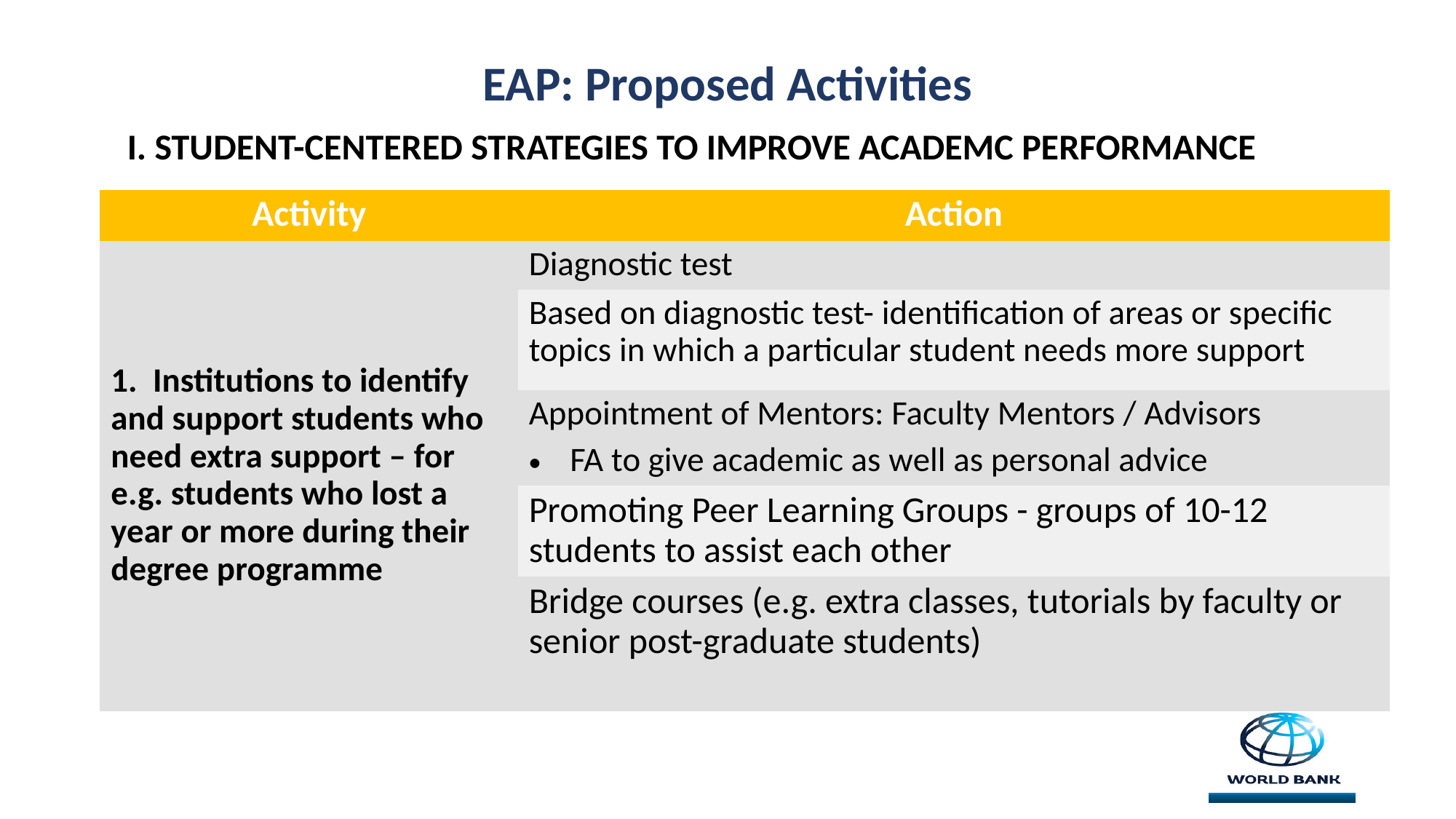

# EAP: Proposed Activities
| I. STUDENT-CENTERED STRATEGIES TO IMPROVE ACADEMC PERFORMANCE |
| --- |
| Activity | Action |
| --- | --- |
| 1. Institutions to identify and support students who need extra support – for e.g. students who lost a year or more during their degree programme | Diagnostic test |
|  | Based on diagnostic test- identification of areas or specific topics in which a particular student needs more support |
|  | Appointment of Mentors: Faculty Mentors / Advisors FA to give academic as well as personal advice |
|  | Promoting Peer Learning Groups - groups of 10-12 students to assist each other |
|  | Bridge courses (e.g. extra classes, tutorials by faculty or senior post-graduate students) |